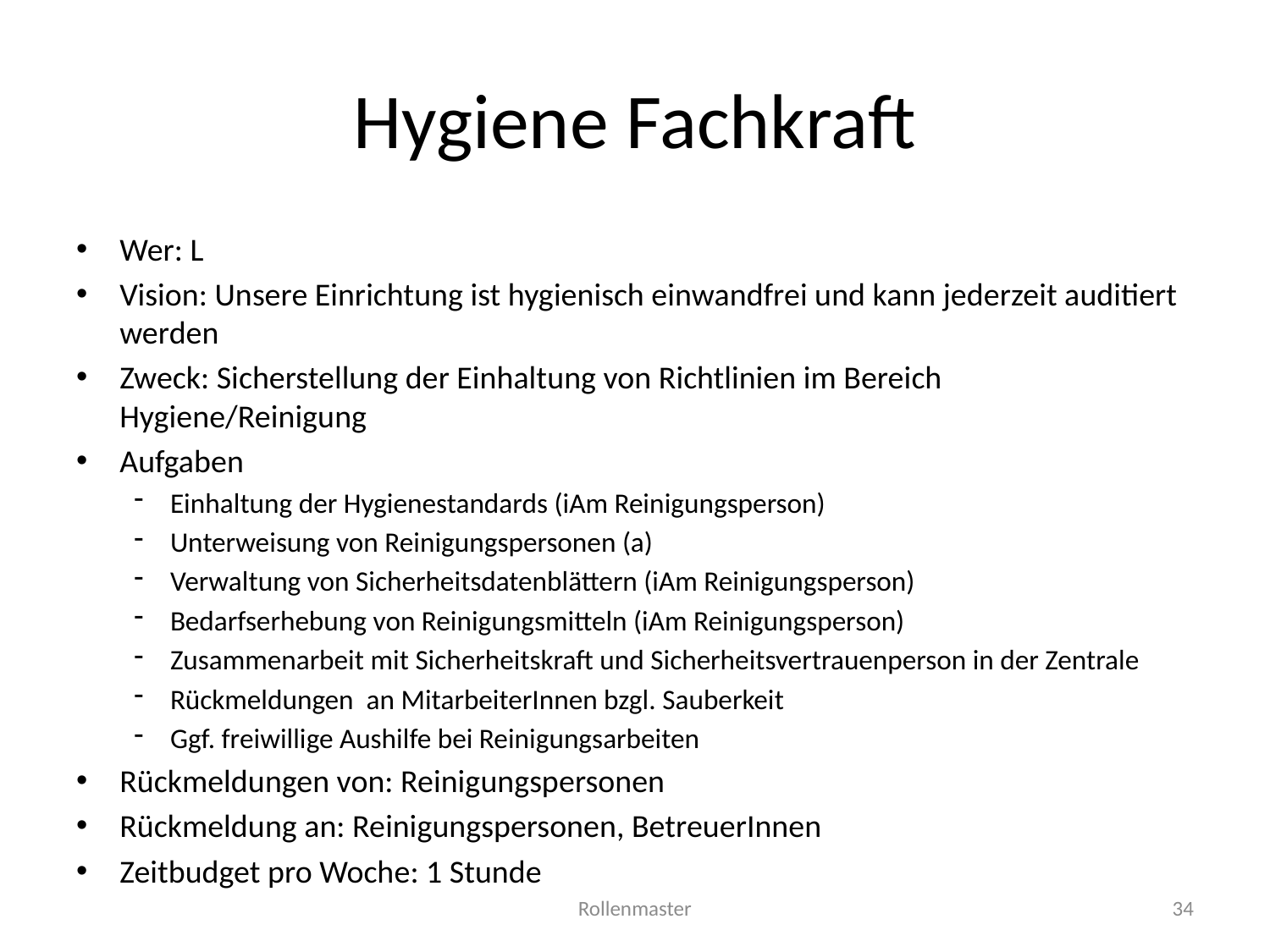

# Hygiene Fachkraft
Wer: L
Vision: Unsere Einrichtung ist hygienisch einwandfrei und kann jederzeit auditiert werden
Zweck: Sicherstellung der Einhaltung von Richtlinien im Bereich Hygiene/Reinigung
Aufgaben
Einhaltung der Hygienestandards (iAm Reinigungsperson)
Unterweisung von Reinigungspersonen (a)
Verwaltung von Sicherheitsdatenblättern (iAm Reinigungsperson)
Bedarfserhebung von Reinigungsmitteln (iAm Reinigungsperson)
Zusammenarbeit mit Sicherheitskraft und Sicherheitsvertrauenperson in der Zentrale
Rückmeldungen  an MitarbeiterInnen bzgl. Sauberkeit
Ggf. freiwillige Aushilfe bei Reinigungsarbeiten
Rückmeldungen von: Reinigungspersonen
Rückmeldung an: Reinigungspersonen, BetreuerInnen
Zeitbudget pro Woche: 1 Stunde

Rollenmaster
34